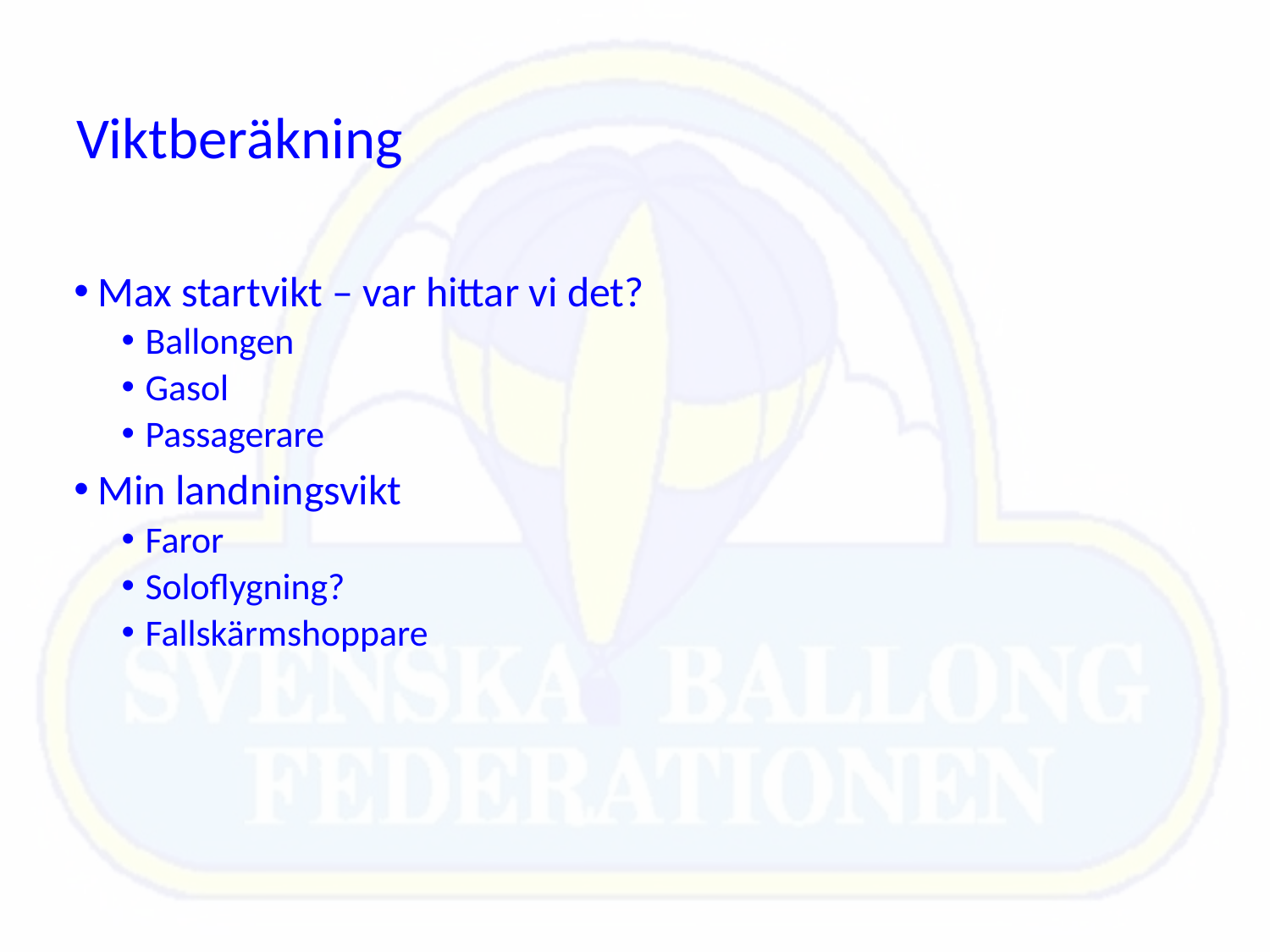

# Viktberäkning
Max startvikt – var hittar vi det?
Ballongen
Gasol
Passagerare
Min landningsvikt
Faror
Soloflygning?
Fallskärmshoppare